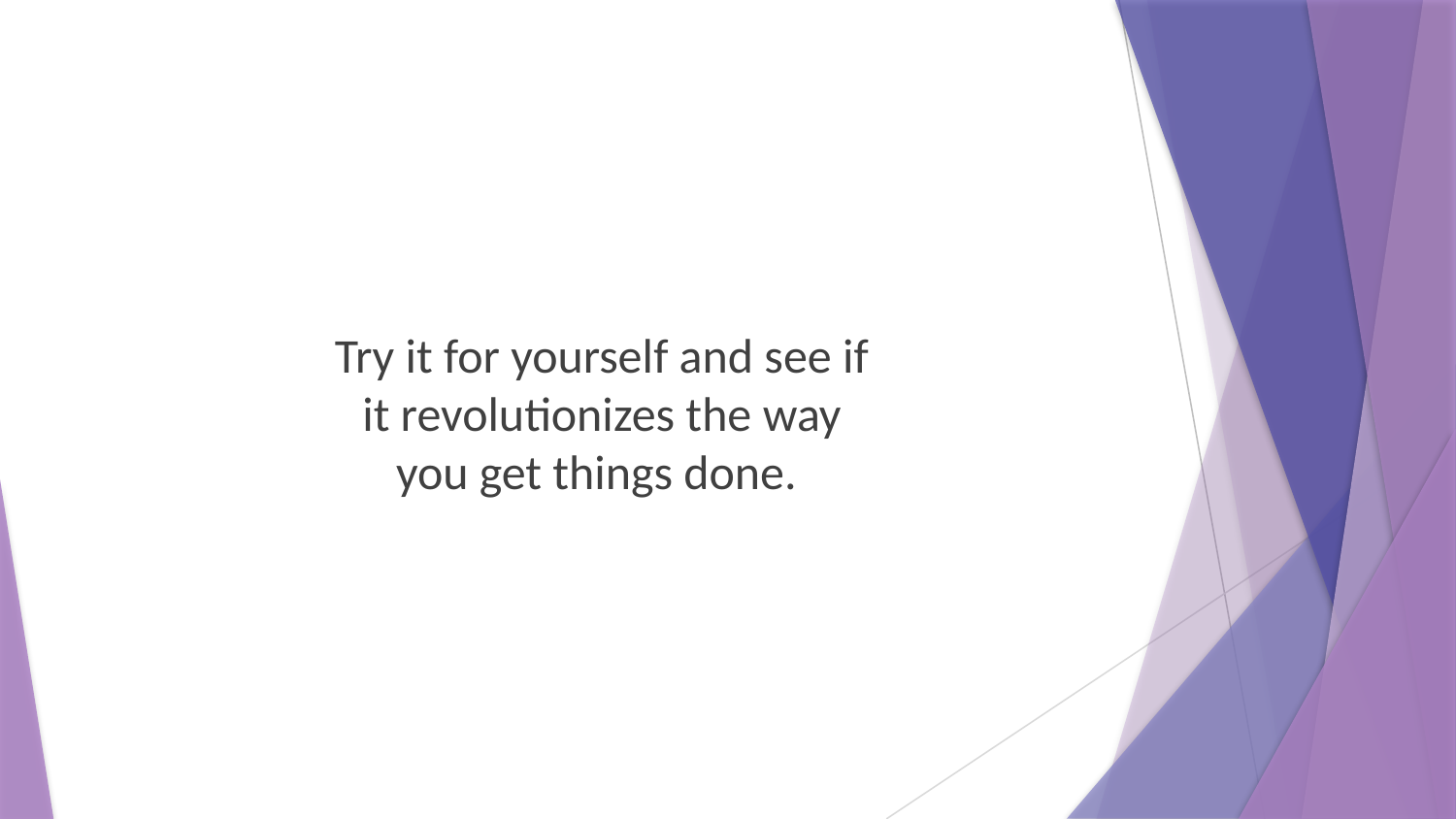

Try it for yourself and see if it revolutionizes the way you get things done.